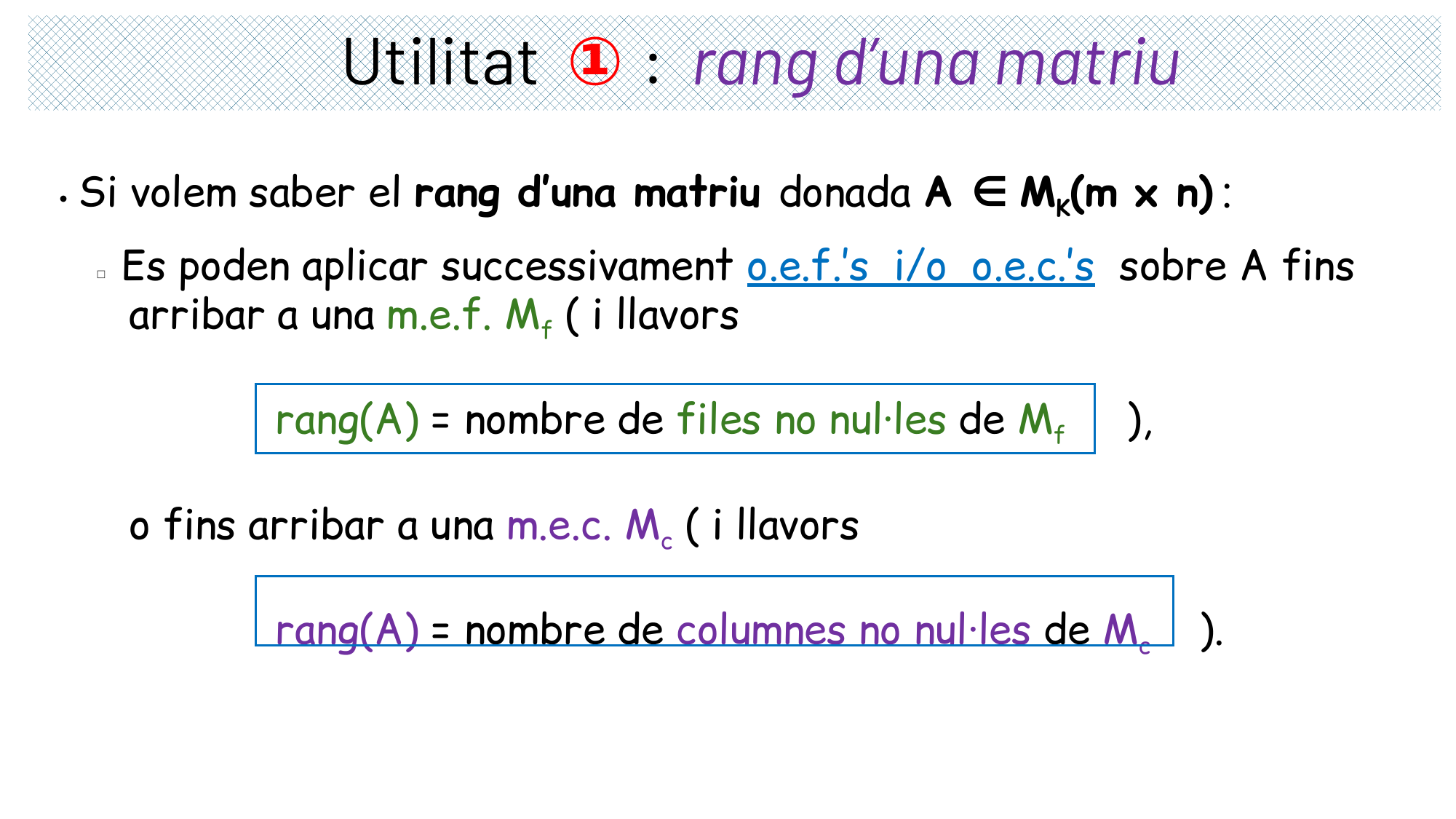

# Utilitat  ① :  rang d’una matriu
•  Si volem saber el rang d’una matriu donada A ∈ MK(m x n) :

▫  Es poden aplicar successivament o.e.f.’s  i/o  o.e.c.’s  sobre A fins
   arribar a una m.e.f. Mf ( i llavors

               rang(A) = nombre de files no nul∙les de Mf     ),

   o fins arribar a una m.e.c. Mc ( i llavors

               rang(A) = nombre de columnes no nul∙les de Mc    ).